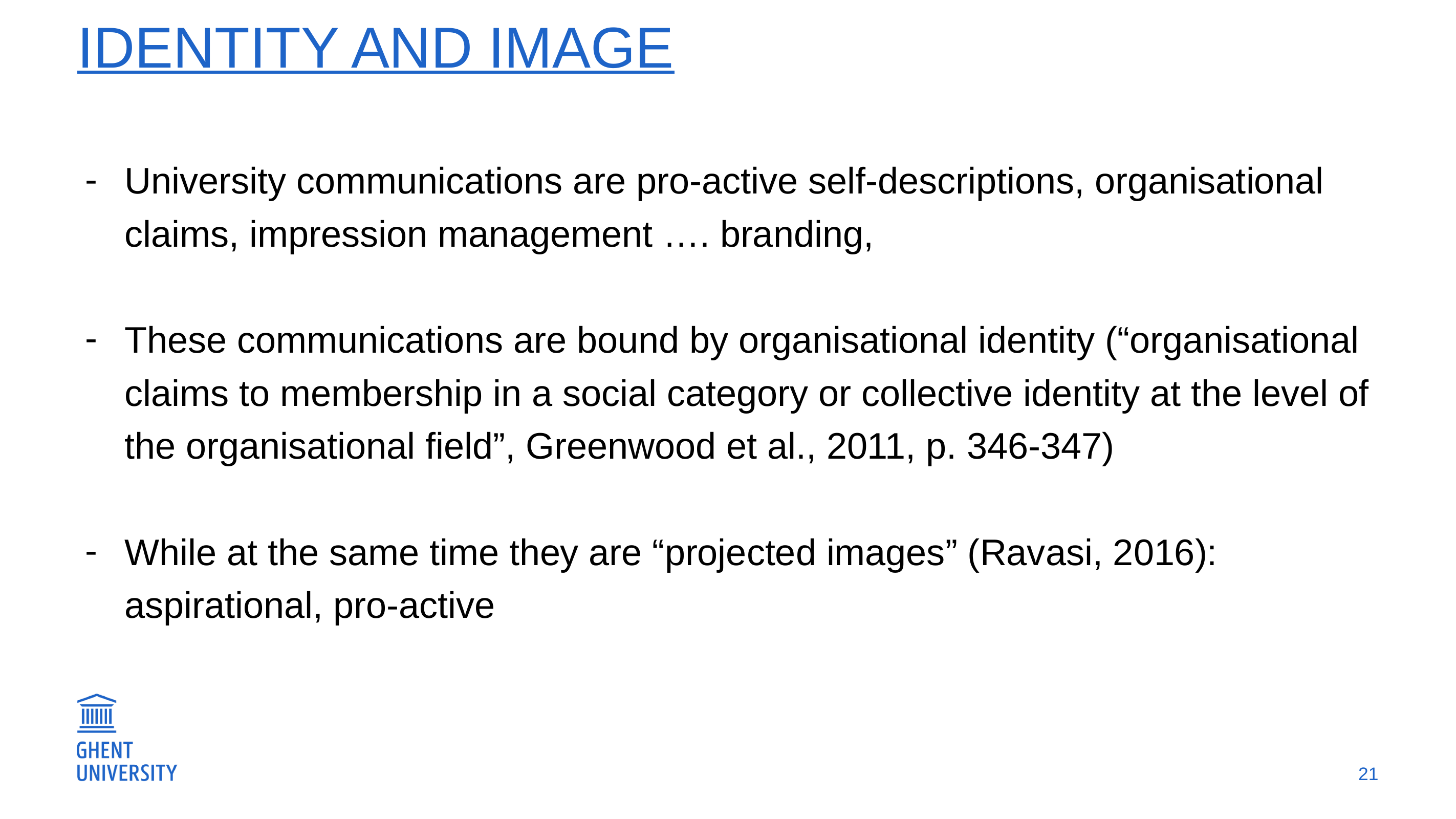

# IDENtity and image

University communications are pro-active self-descriptions, organisational claims, impression management …. branding,

These communications are bound by organisational identity (“organisational claims to membership in a social category or collective identity at the level of the organisational field”, Greenwood et al., 2011, p. 346-347)

While at the same time they are “projected images” (Ravasi, 2016): aspirational, pro-active

21